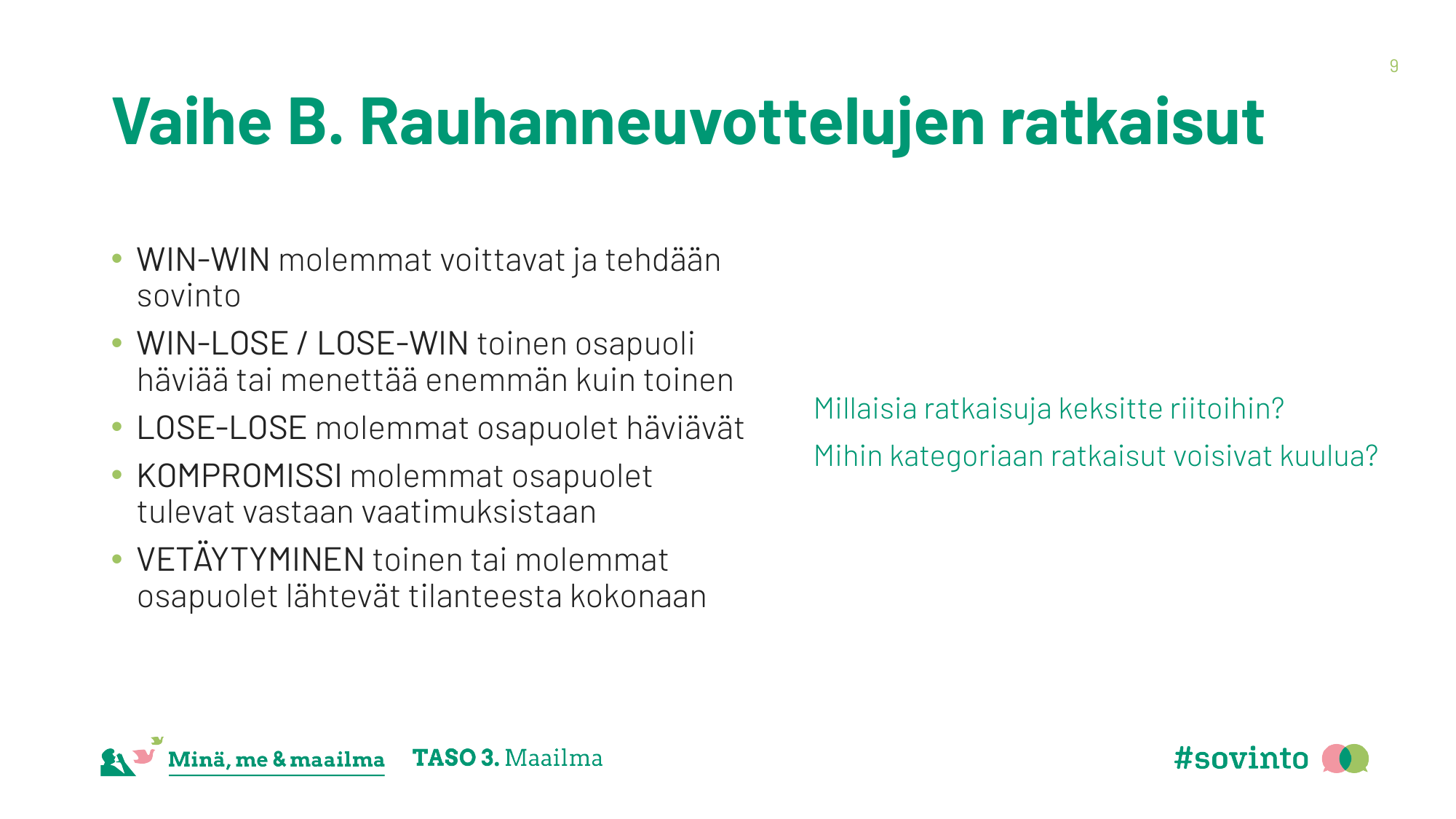

# Vaihe B. Rauhanneuvottelujen ratkaisut
9
WIN-WIN molemmat voittavat ja tehdään sovinto
WIN-LOSE / LOSE-WIN toinen osapuoli häviää tai menettää enemmän kuin toinen
LOSE-LOSE molemmat osapuolet häviävät
KOMPROMISSI molemmat osapuolet tulevat vastaan vaatimuksistaan
VETÄYTYMINEN toinen tai molemmat osapuolet lähtevät tilanteesta kokonaan

Millaisia ratkaisuja keksitte riitoihin?
Mihin kategoriaan ratkaisut voisivat kuulua?